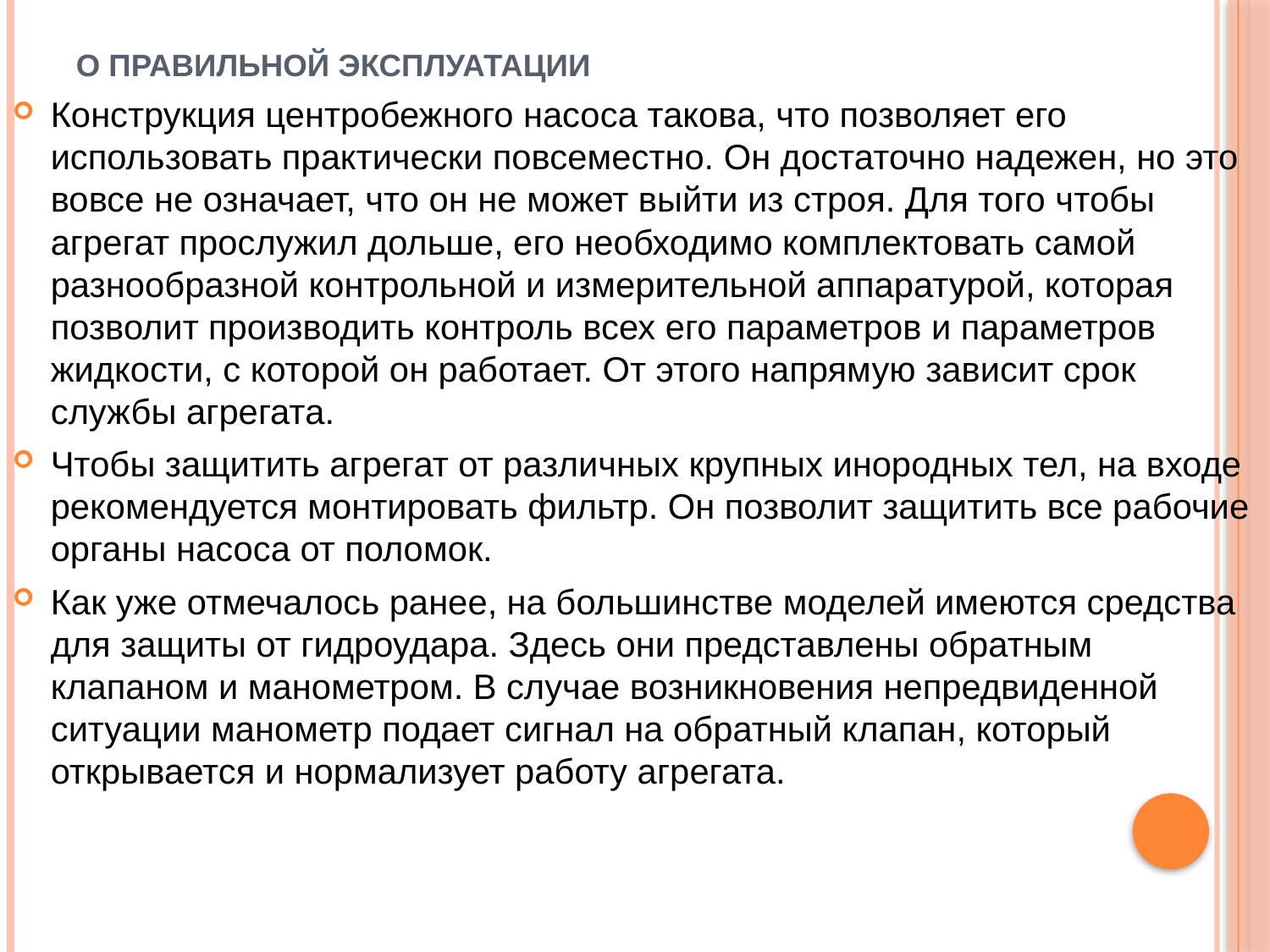

# О правильной эксплуатации
Конструкция центробежного насоса такова, что позволяет его использовать практически повсеместно. Он достаточно надежен, но это вовсе не означает, что он не может выйти из строя. Для того чтобы агрегат прослужил дольше, его необходимо комплектовать самой разнообразной контрольной и измерительной аппаратурой, которая позволит производить контроль всех его параметров и параметров жидкости, с которой он работает. От этого напрямую зависит срок службы агрегата.
Чтобы защитить агрегат от различных крупных инородных тел, на входе рекомендуется монтировать фильтр. Он позволит защитить все рабочие органы насоса от поломок.
Как уже отмечалось ранее, на большинстве моделей имеются средства для защиты от гидроудара. Здесь они представлены обратным клапаном и манометром. В случае возникновения непредвиденной ситуации манометр подает сигнал на обратный клапан, который открывается и нормализует работу агрегата.